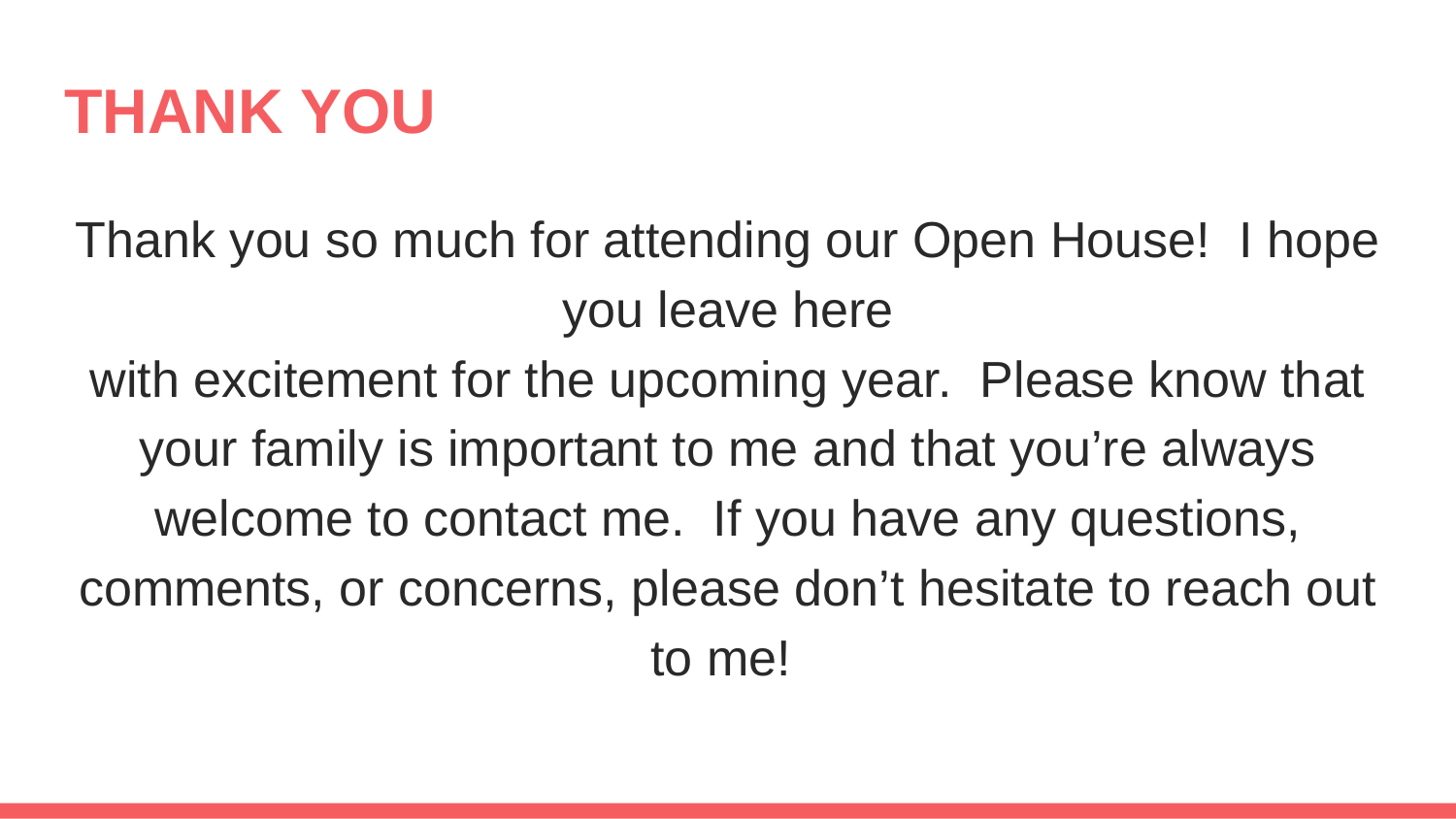

# THANK YOU
Thank you so much for attending our Open House!  I hope you leave here
with excitement for the upcoming year.  Please know that your family is important to me and that you’re always welcome to contact me.  If you have any questions, comments, or concerns, please don’t hesitate to reach out to me!